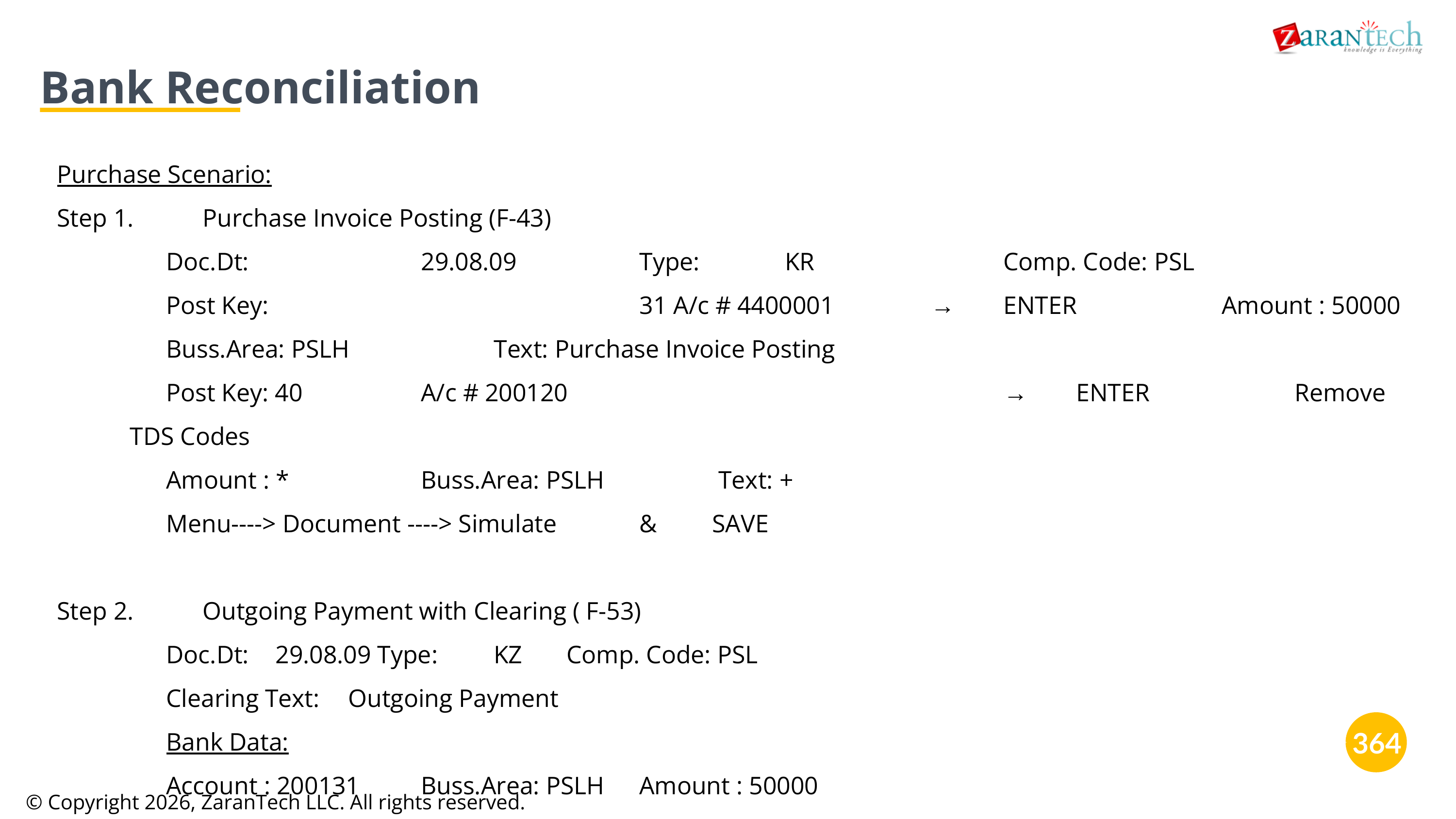

Bank Reconciliation

Purchase Scenario:
Step 1.	Purchase Invoice Posting (F-43)
Doc.Dt:			29.08.09 		Type:		KR			Comp. Code: PSL
Post Key:						31 A/c # 4400001		→	ENTER		Amount : 50000
Buss.Area: PSLH		Text: Purchase Invoice Posting
Post Key: 40		A/c # 200120						→	ENTER		Remove TDS Codes
Amount : *		Buss.Area: PSLH		 Text: +
Menu----> Document ----> Simulate		&	SAVE

Step 2.	Outgoing Payment with Clearing ( F-53)
Doc.Dt:	29.08.09 Type:	KZ	Comp. Code: PSL
Clearing Text:	Outgoing Payment
Bank Data:
Account : 200131	Buss.Area: PSLH	Amount : 50000
364
© Copyright 2026, ZaranTech LLC. All rights reserved.